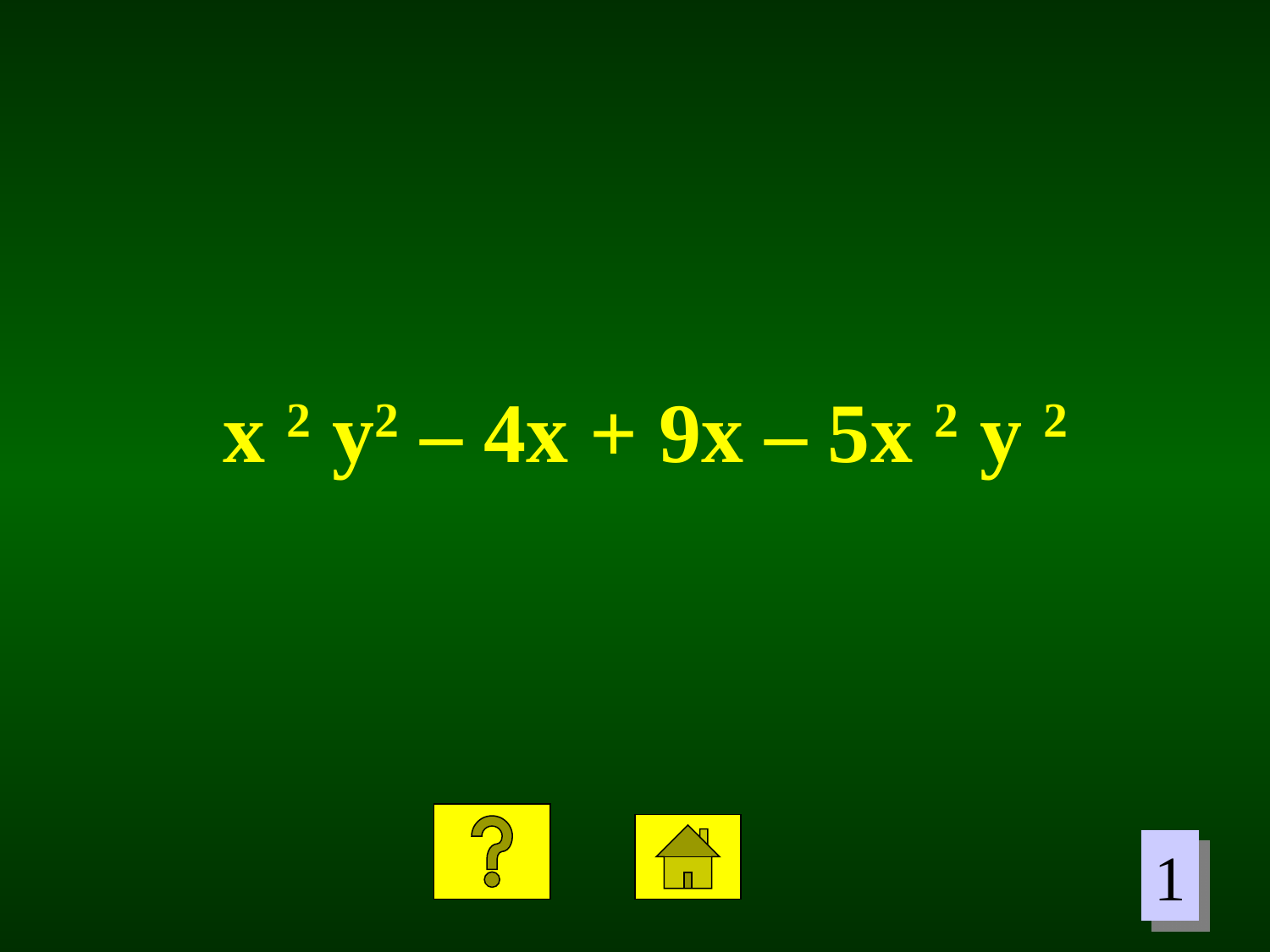

x 2 y2 – 4x + 9x – 5x 2 y 2

1